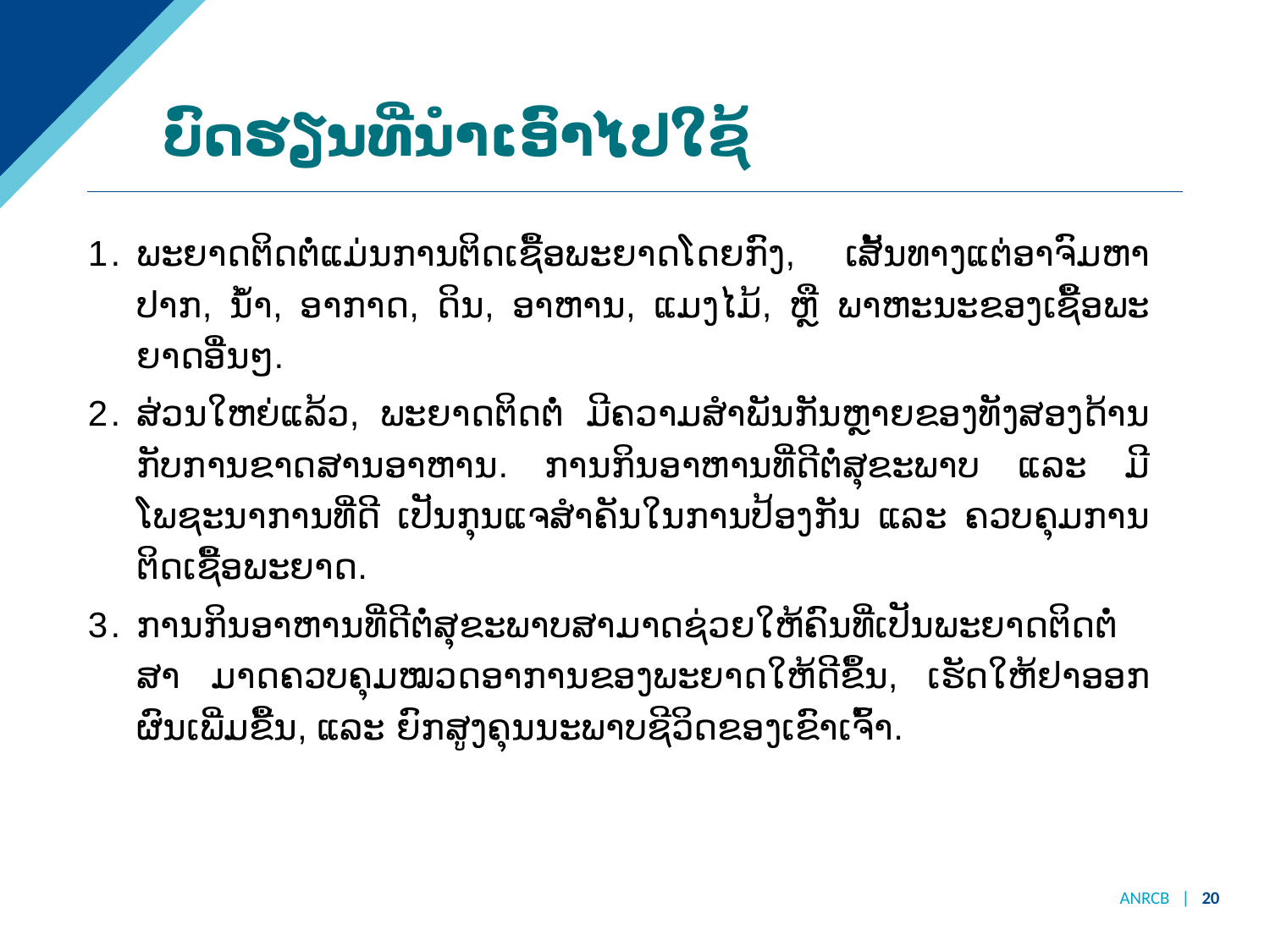

# ບົດຮຽນທີ່ນຳເອົາໄປໃຊ້
ພະຍາດຕິດຕໍ່ແມ່ນການຕິດເຊື້ອພະຍາດໂດຍກົງ, ເສັ້ນທາງແຕ່ອາຈົມຫາປາກ, ນໍ້າ, ອາກາດ, ດິນ, ອາຫານ, ແມງໄມ້, ຫຼື ພາຫະນະຂອງເຊື້ອພະຍາດອື່ນໆ.
ສ່ວນໃຫຍ່ແລ້ວ, ພະຍາດຕິດຕໍ່ ມີຄວາມສຳພັນກັນຫຼາຍຂອງທັງສອງດ້ານ ກັບການຂາດສານອາຫານ. ການກິນອາຫານທີ່ດີຕໍ່ສຸຂະພາບ ແລະ ມີໂພຊະນາການທີ່ດີ ເປັນກຸນແຈສຳຄັນໃນການປ້ອງກັນ ແລະ ຄວບຄຸມການຕິດເຊື້ອພະຍາດ.
ການກິນອາຫານທີ່ດີຕໍ່ສຸຂະພາບສາມາດຊ່ວຍໃຫ້ຄົນທີ່ເປັນພະຍາດຕິດຕໍ່ສາ ມາດຄວບຄຸມໝວດອາການຂອງພະຍາດໃຫ້ດີຂຶ້ນ, ເຮັດໃຫ້ຢາອອກຜົນເພີ່ມຂື້ນ, ແລະ ຍົກສູງຄຸນນະພາບຊີວິດຂອງເຂົາເຈົ້າ.

ANRCB   |   20